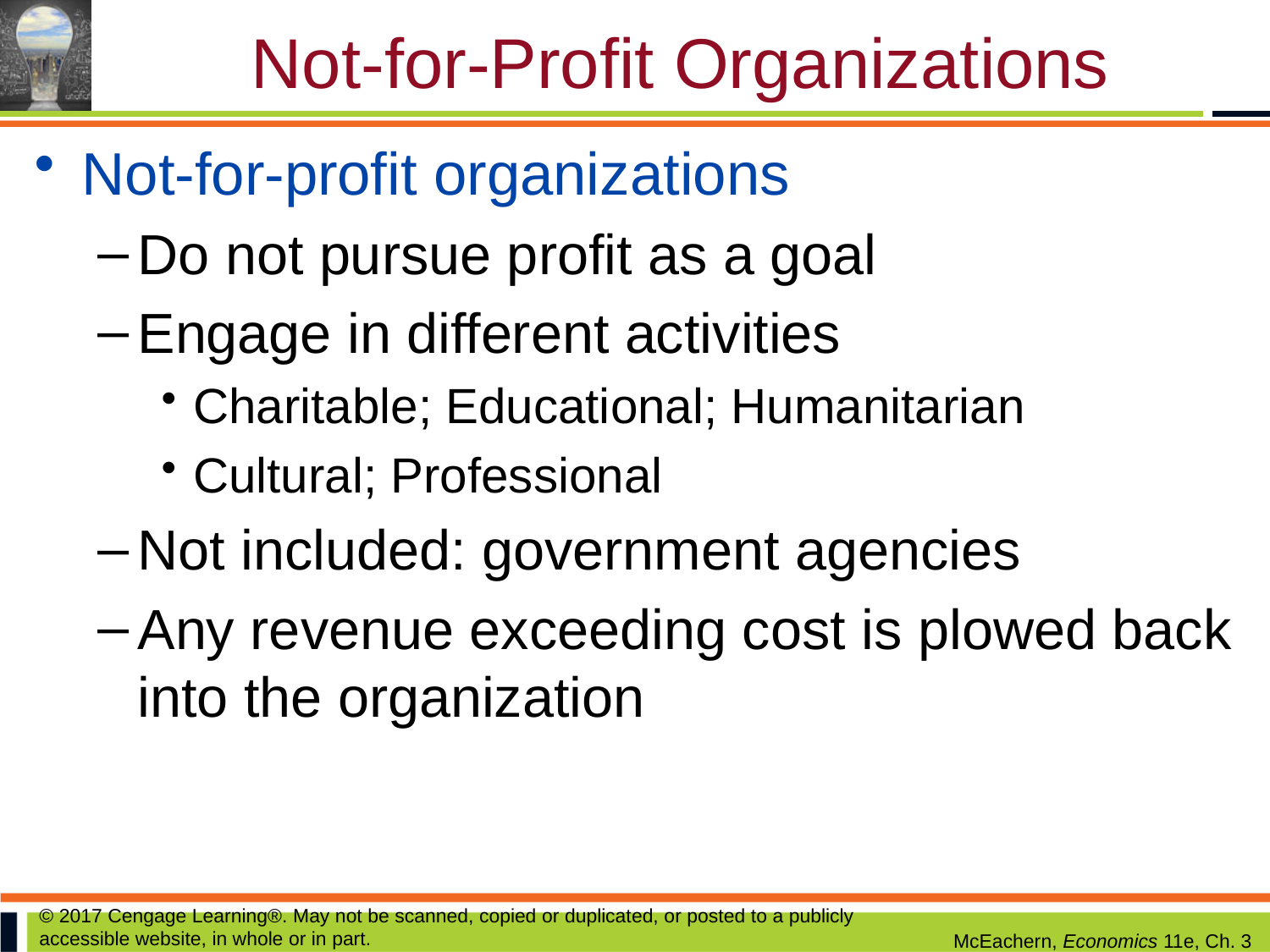

# Not-for-Profit Organizations
Not-for-profit organizations
Do not pursue profit as a goal
Engage in different activities
Charitable; Educational; Humanitarian
Cultural; Professional
Not included: government agencies
Any revenue exceeding cost is plowed back into the organization
© 2017 Cengage Learning®. May not be scanned, copied or duplicated, or posted to a publicly accessible website, in whole or in part.